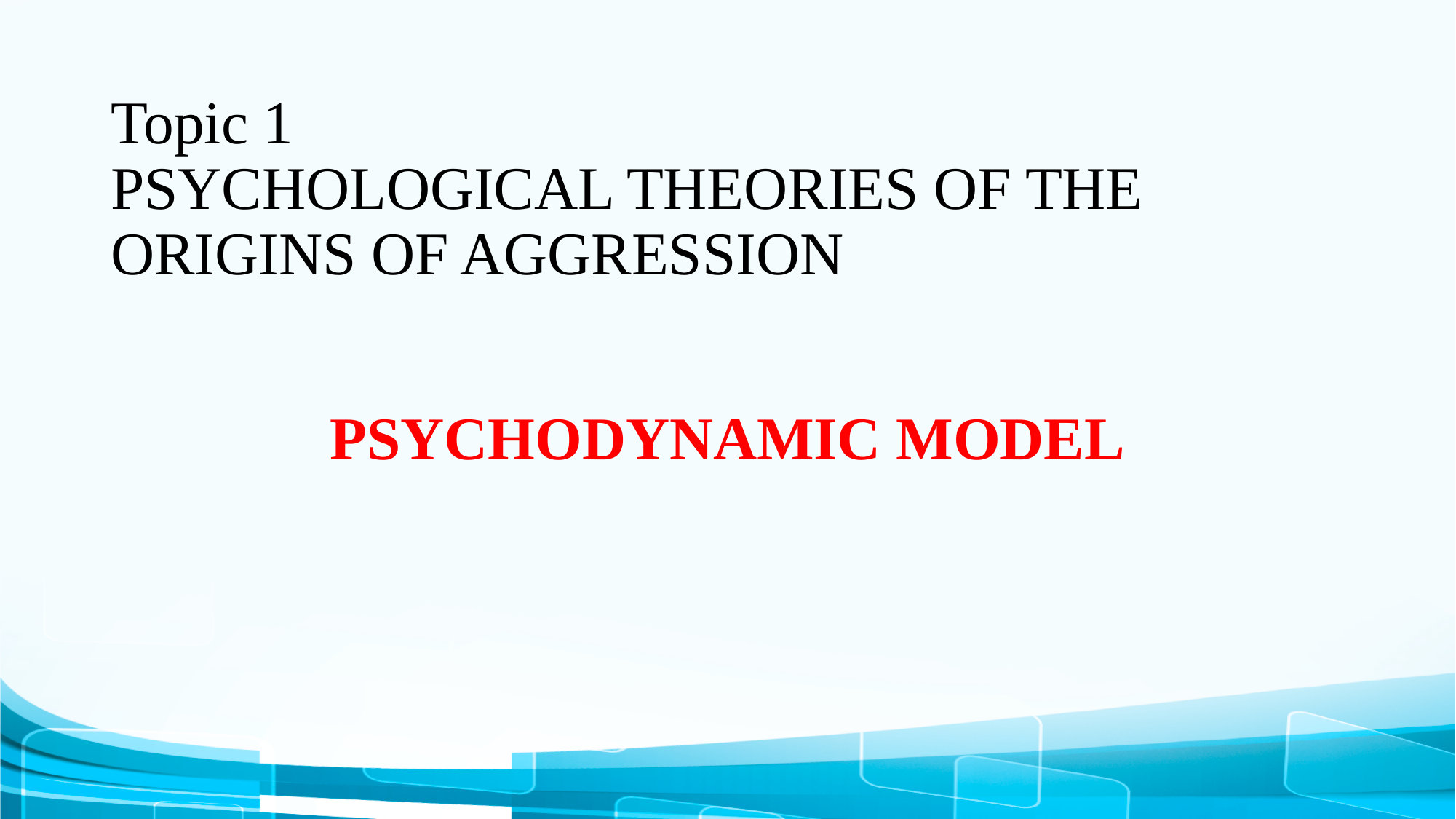

# Topic 1 PSYCHOLOGICAL THEORIES OF THE ORIGINS OF AGGRESSION

PSYCHODYNAMIC MODEL